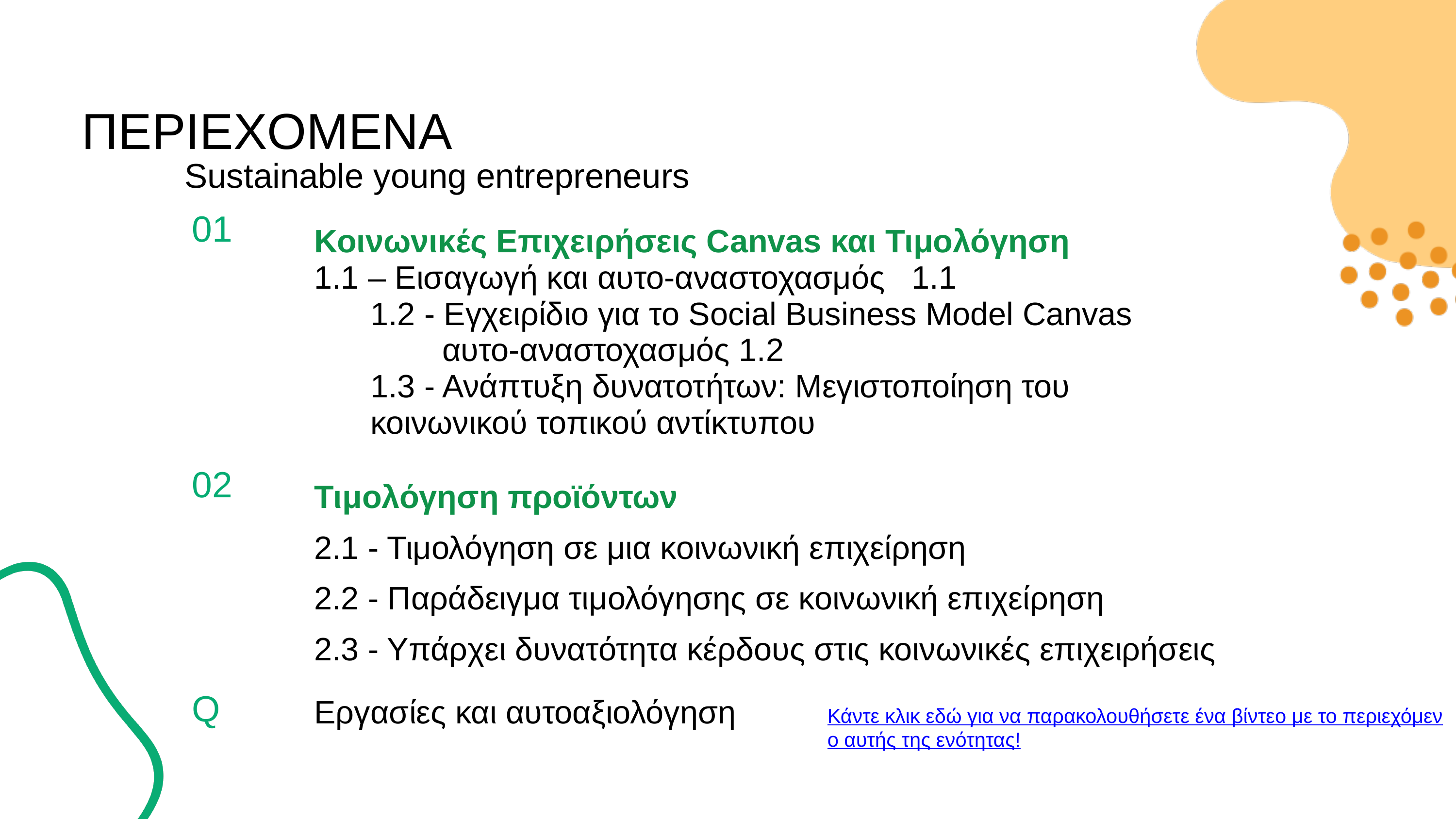

ΠΕΡΙΕΧΟΜΕΝΑ
Sustainable young entrepreneurs
| 01 | Κοινωνικές Επιχειρήσεις Canvas και Τιμολόγηση 1.1 – Εισαγωγή και αυτο-αναστοχασμός 1.1 1.2 - Εγχειρίδιο για το Social Business Model Canvas αυτο-αναστοχασμός 1.2 1.3 - Ανάπτυξη δυνατοτήτων: Μεγιστοποίηση του κοινωνικού τοπικού αντίκτυπου |
| --- | --- |
| 02 | Τιμολόγηση προϊόντων 2.1 - Τιμολόγηση σε μια κοινωνική επιχείρηση 2.2 - Παράδειγμα τιμολόγησης σε κοινωνική επιχείρηση 2.3 - Υπάρχει δυνατότητα κέρδους στις κοινωνικές επιχειρήσεις |
| Q | Εργασίες και αυτοαξιολόγηση |

Κάντε κλικ εδώ για να παρακολουθήσετε ένα βίντεο με το περιεχόμενο αυτής της ενότητας!